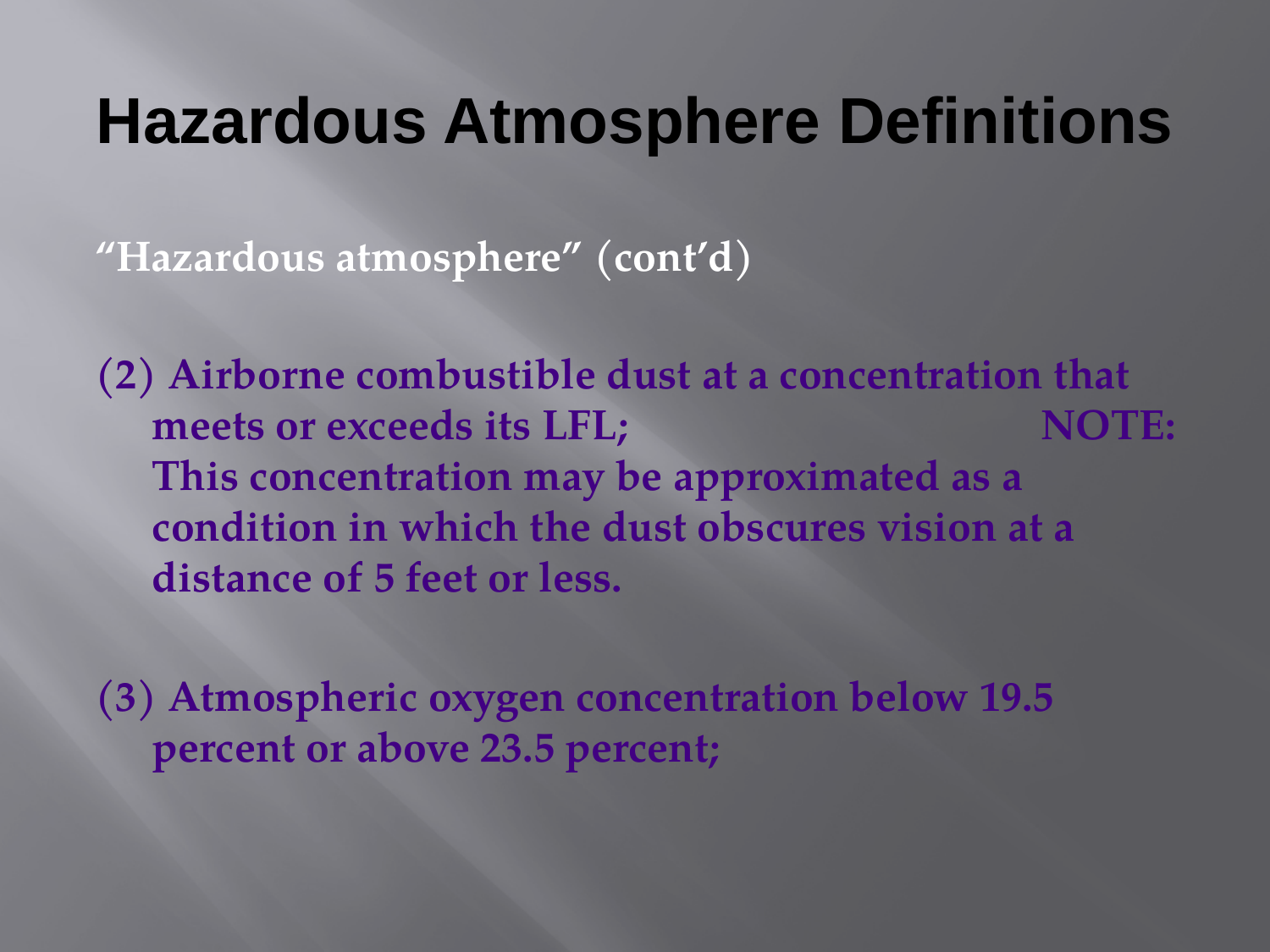

# Hazardous Atmosphere Definitions
“Hazardous atmosphere” (cont’d)

(2) Airborne combustible dust at a concentration that meets or exceeds its LFL;  				NOTE: This concentration may be approximated as a condition in which the dust obscures vision at a distance of 5 feet or less.

(3) Atmospheric oxygen concentration below 19.5 percent or above 23.5 percent;